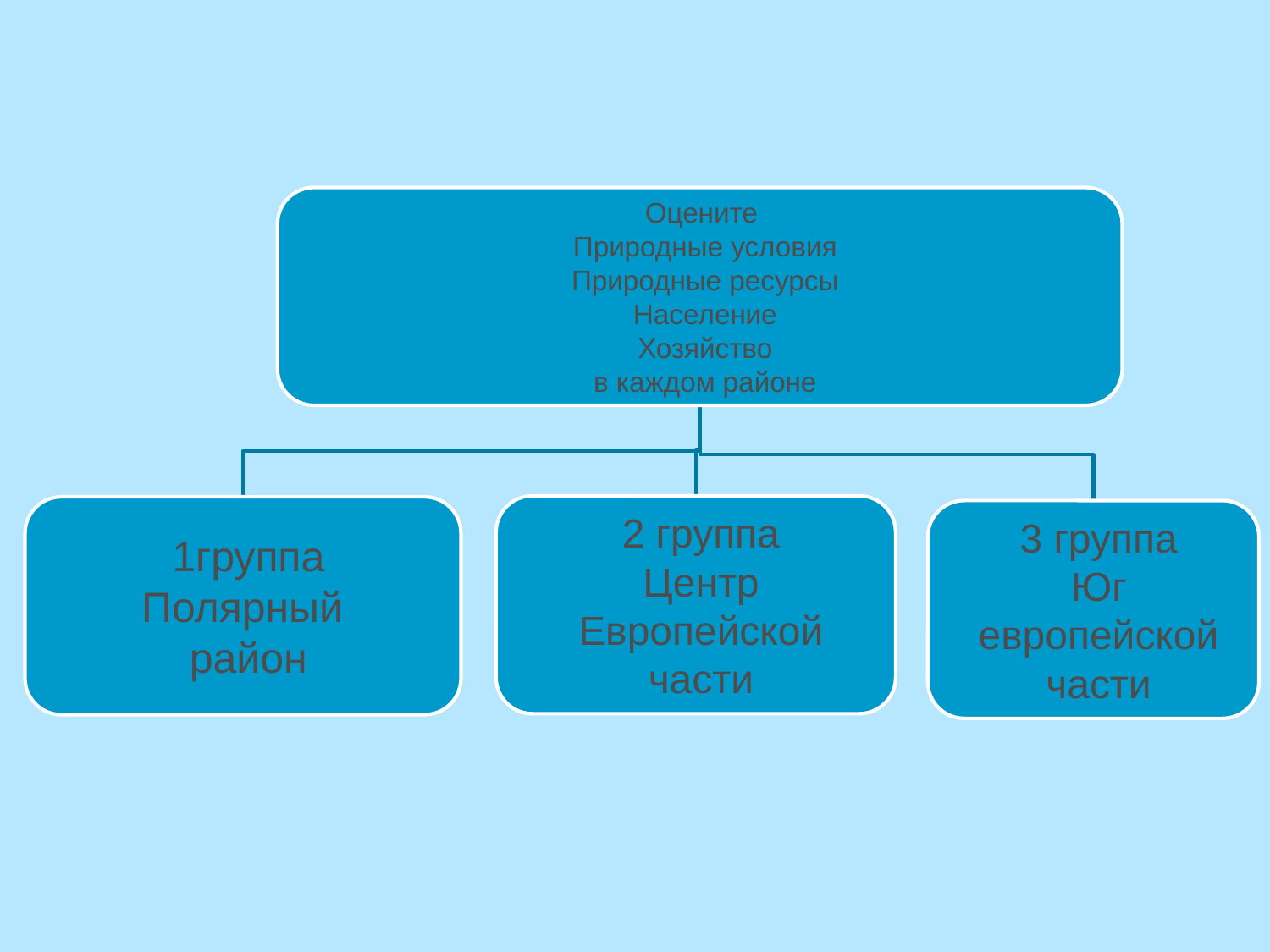

Оцените
Природные условия
Природные ресурсы
Население
Хозяйство
в каждом районе

1группа
Полярный
район

2 группа
Центр Европейской
части
3 группа
Юг европейской
части